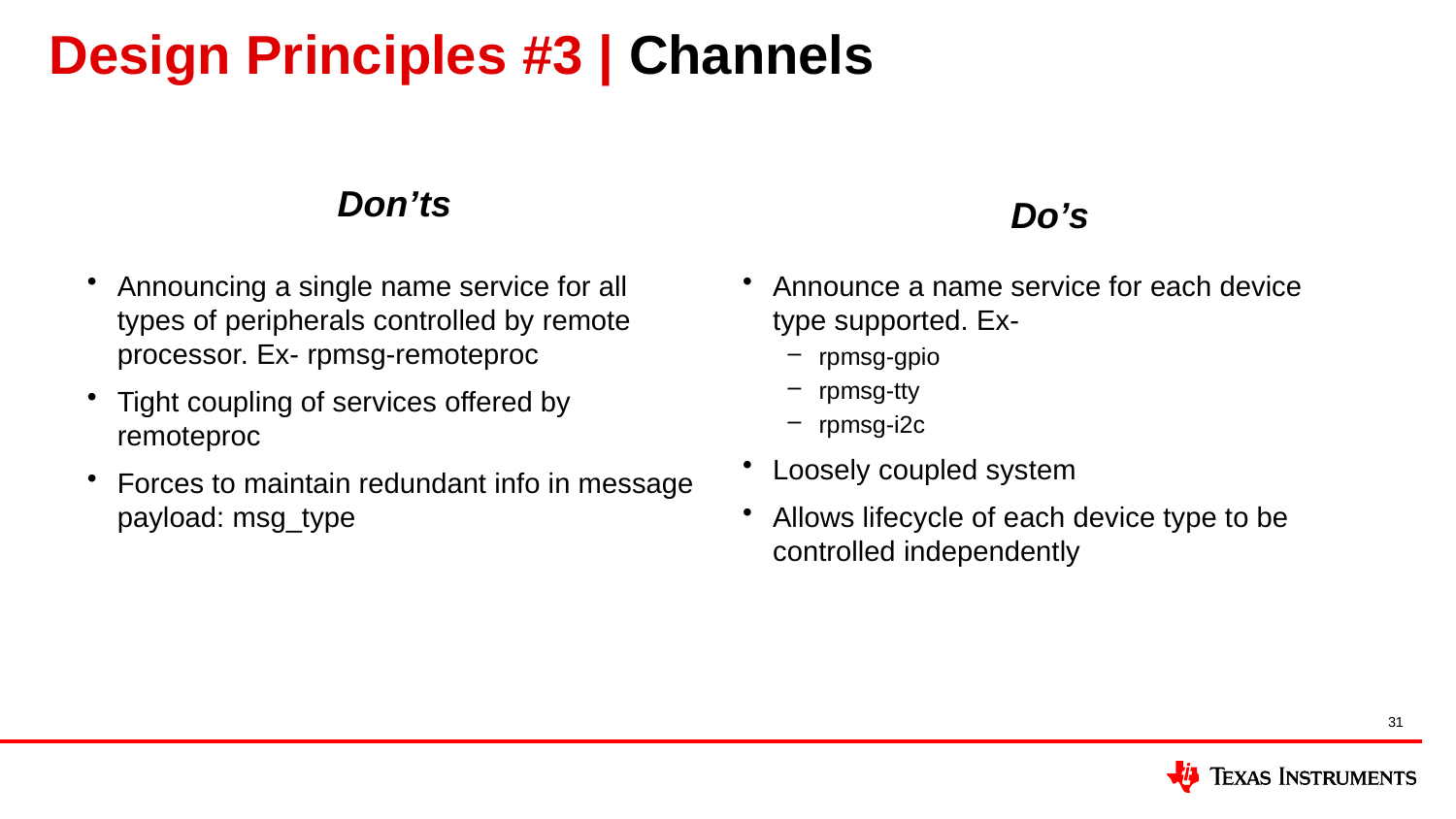

# Design Principles #3 | Channels
Don’ts
Do’s
Announce a name service for each device type supported. Ex-
rpmsg-gpio
rpmsg-tty
rpmsg-i2c
Loosely coupled system
Allows lifecycle of each device type to be controlled independently

Announcing a single name service for all types of peripherals controlled by remote processor. Ex- rpmsg-remoteproc
Tight coupling of services offered by remoteproc
Forces to maintain redundant info in message payload: msg_type

31